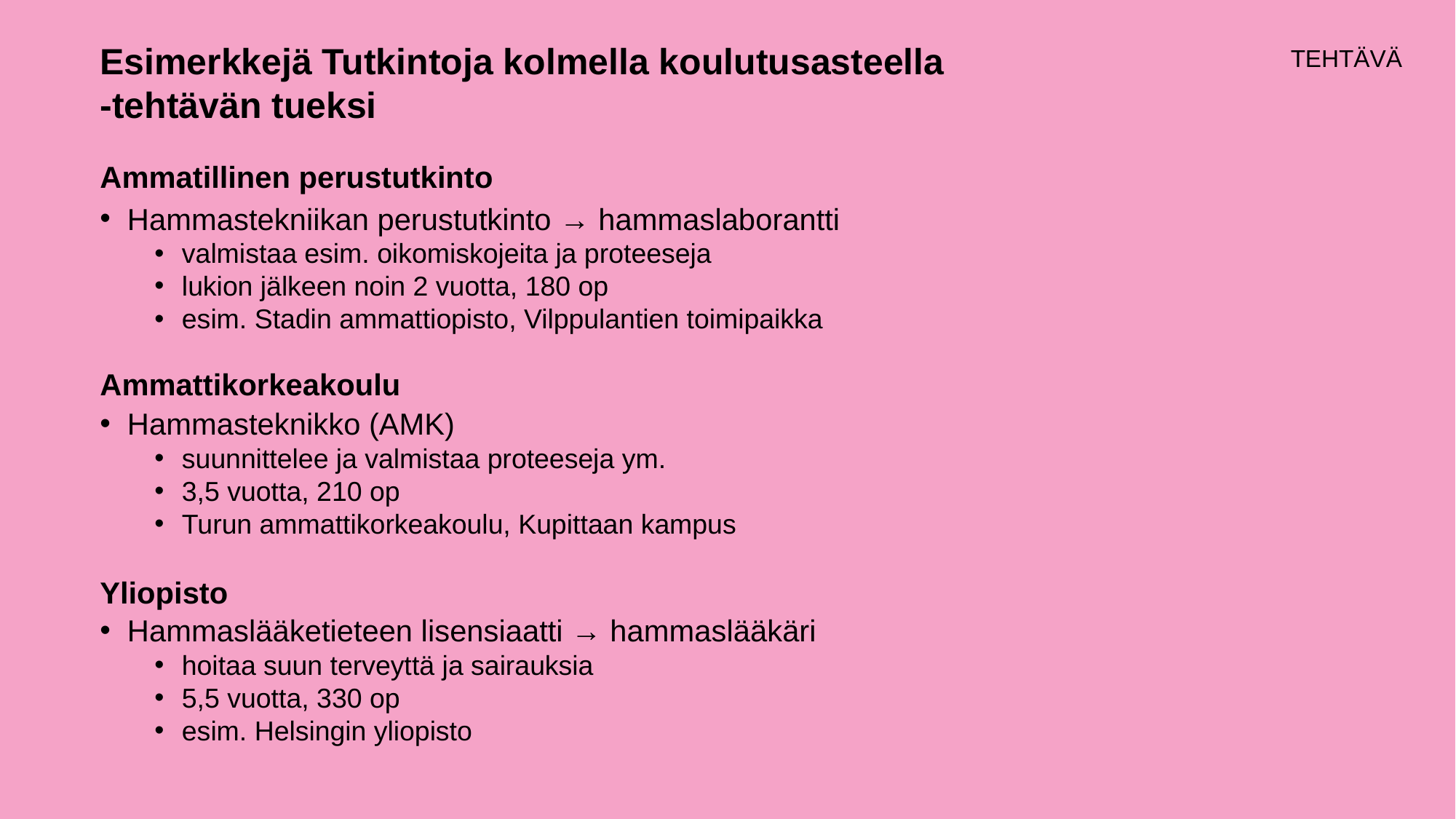

# Esimerkkejä Tutkintoja kolmella koulutusasteella -tehtävän tueksi
Ammatillinen perustutkinto
Hammastekniikan perustutkinto → hammaslaborantti
valmistaa esim. oikomiskojeita ja proteeseja
lukion jälkeen noin 2 vuotta, 180 op
esim. Stadin ammattiopisto, Vilppulantien toimipaikka

Ammattikorkeakoulu
Hammasteknikko (AMK)
suunnittelee ja valmistaa proteeseja ym.
3,5 vuotta, 210 op
Turun ammattikorkeakoulu, Kupittaan kampus

Yliopisto
Hammaslääketieteen lisensiaatti → hammaslääkäri
hoitaa suun terveyttä ja sairauksia
5,5 vuotta, 330 op
esim. Helsingin yliopisto